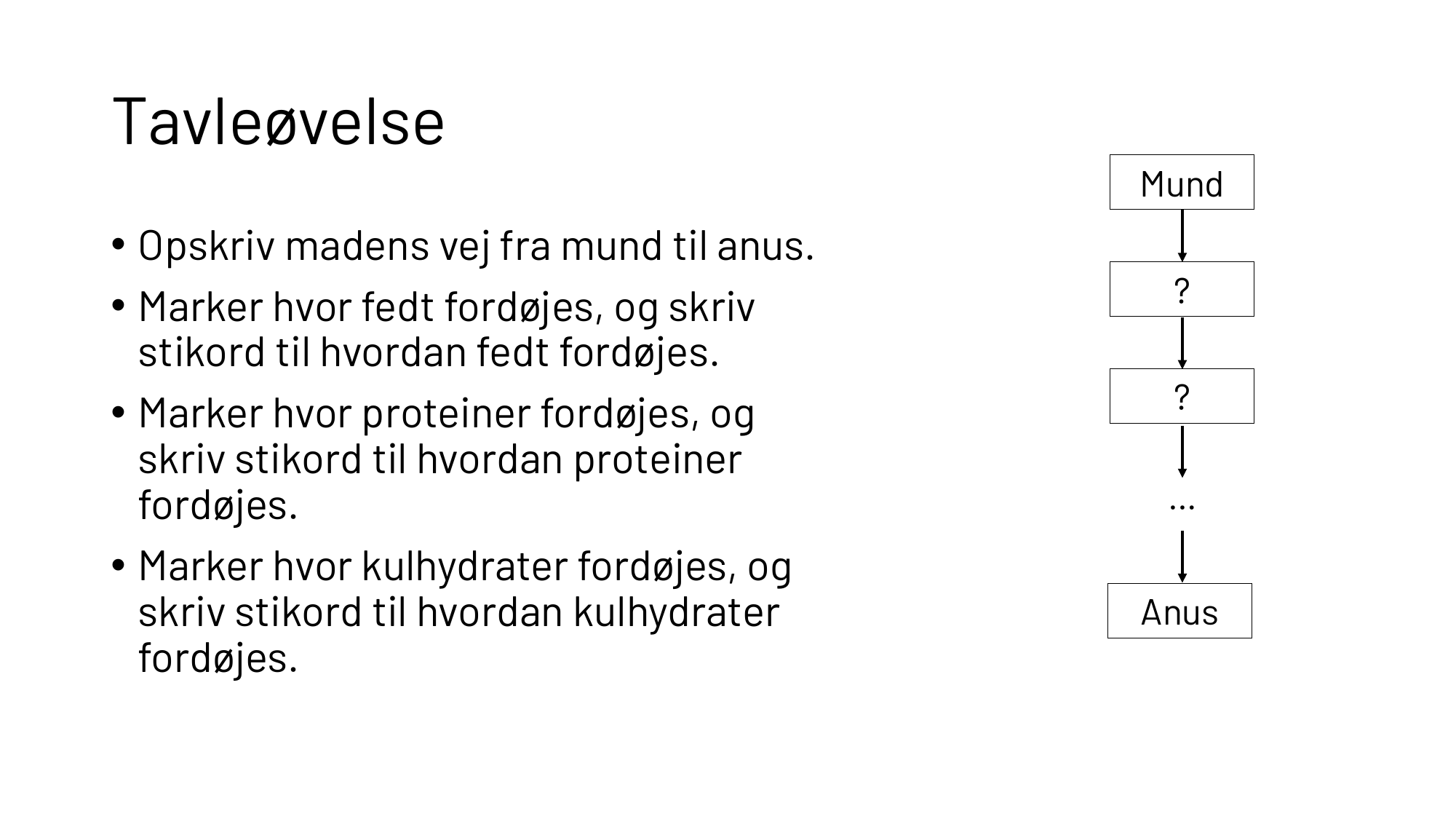

# Tavleøvelse
Mund
Opskriv madens vej fra mund til anus.
Marker hvor fedt fordøjes, og skriv stikord til hvordan fedt fordøjes.
Marker hvor proteiner fordøjes, og skriv stikord til hvordan proteiner fordøjes.
Marker hvor kulhydrater fordøjes, og skriv stikord til hvordan kulhydrater fordøjes.

?
?
…
Anus